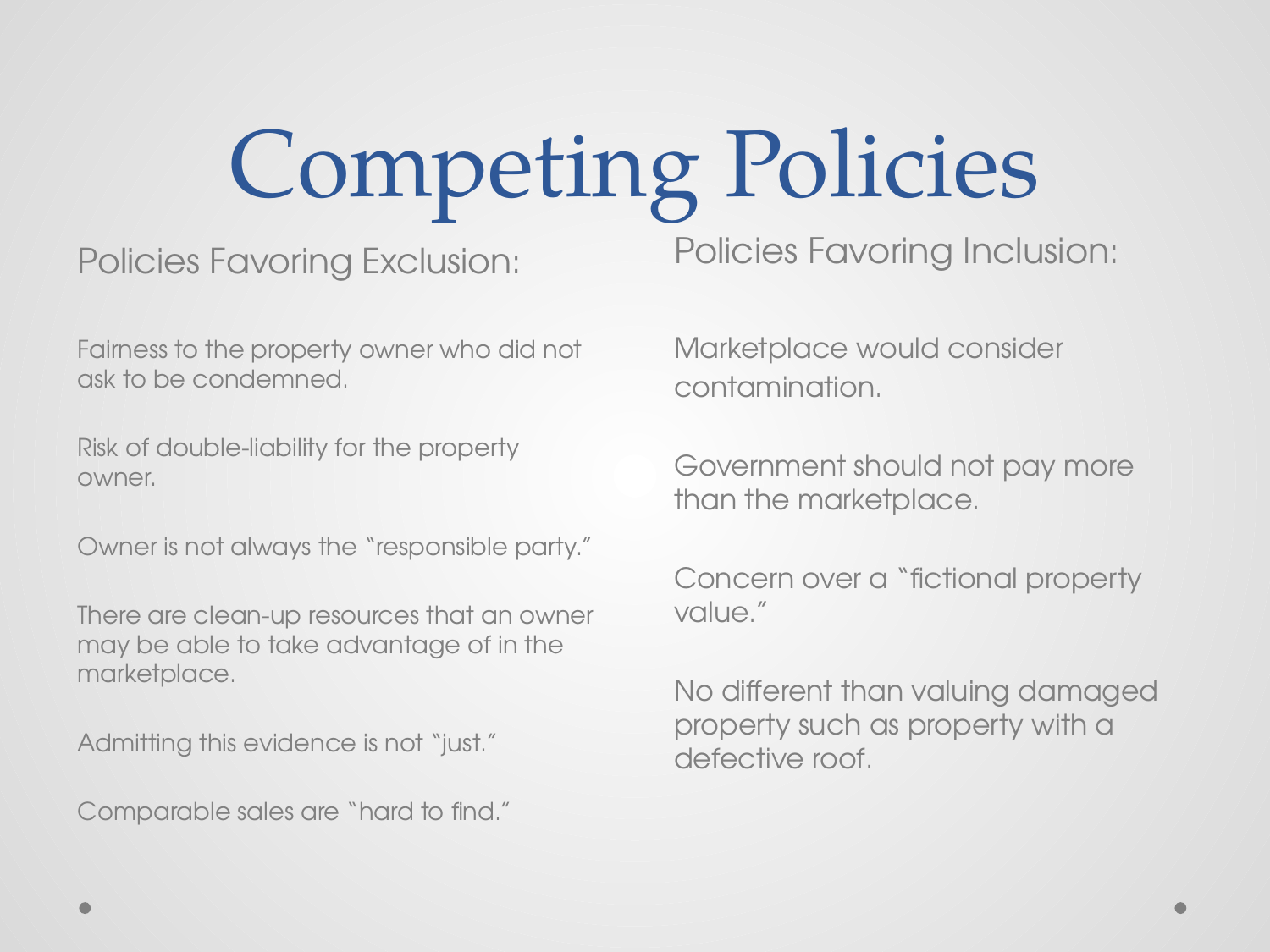

# Competing Policies
Policies Favoring Inclusion:
Marketplace would consider
contamination.

Government should not pay more than the marketplace.

Concern over a “fictional property value.”

No different than valuing damaged property such as property with a defective roof.

Policies Favoring Exclusion:

Fairness to the property owner who did not ask to be condemned.

Risk of double-liability for the property owner.

Owner is not always the “responsible party.”

There are clean-up resources that an owner may be able to take advantage of in the marketplace.

Admitting this evidence is not “just.”

Comparable sales are “hard to find.”